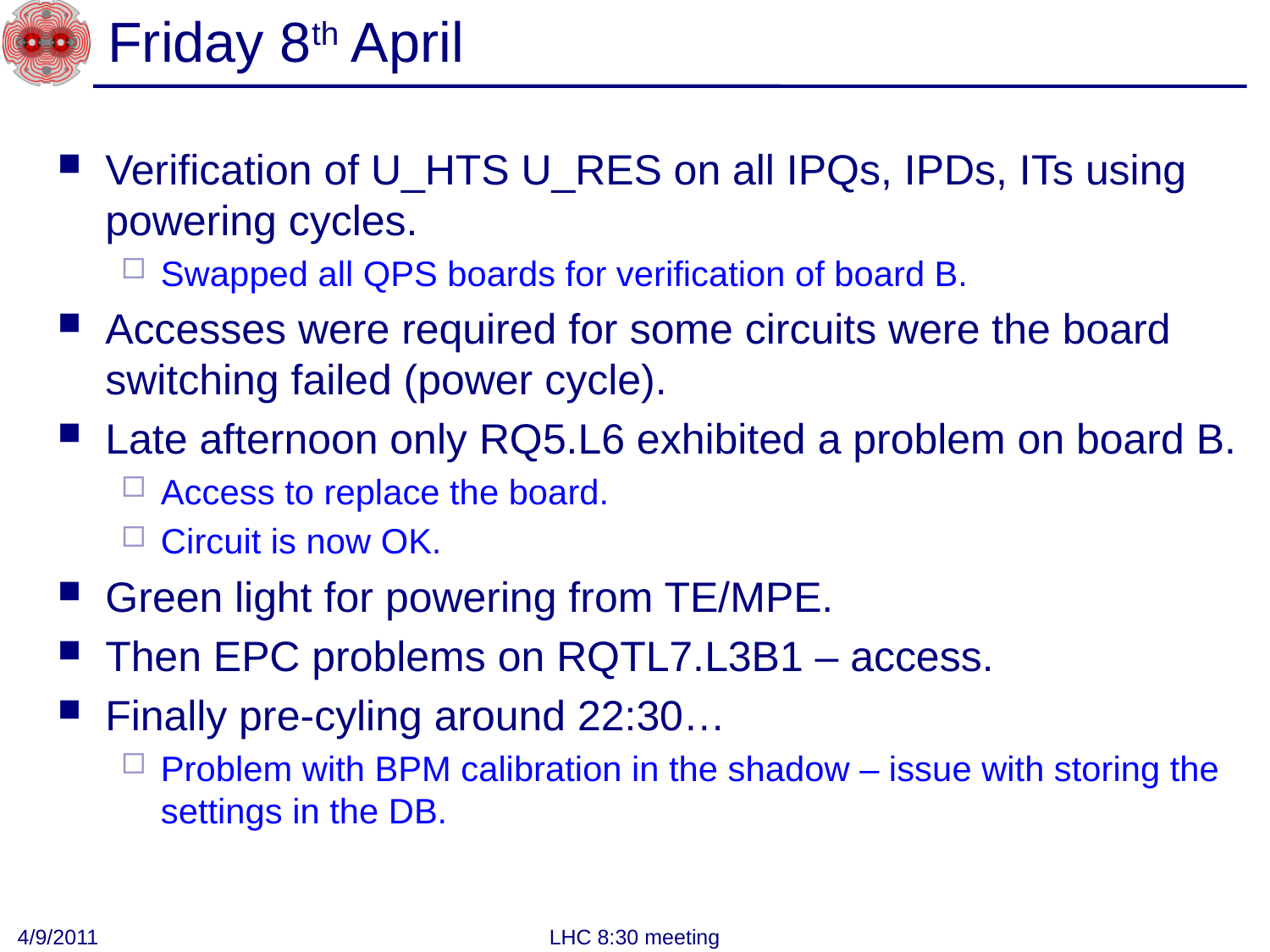

# Friday 8th April
Verification of U_HTS U_RES on all IPQs, IPDs, ITs using powering cycles.
Swapped all QPS boards for verification of board B.
Accesses were required for some circuits were the board switching failed (power cycle).
Late afternoon only RQ5.L6 exhibited a problem on board B.
Access to replace the board.
Circuit is now OK.
Green light for powering from TE/MPE.
Then EPC problems on RQTL7.L3B1 – access.
Finally pre-cyling around 22:30…
Problem with BPM calibration in the shadow – issue with storing the settings in the DB.

4/9/2011
LHC 8:30 meeting